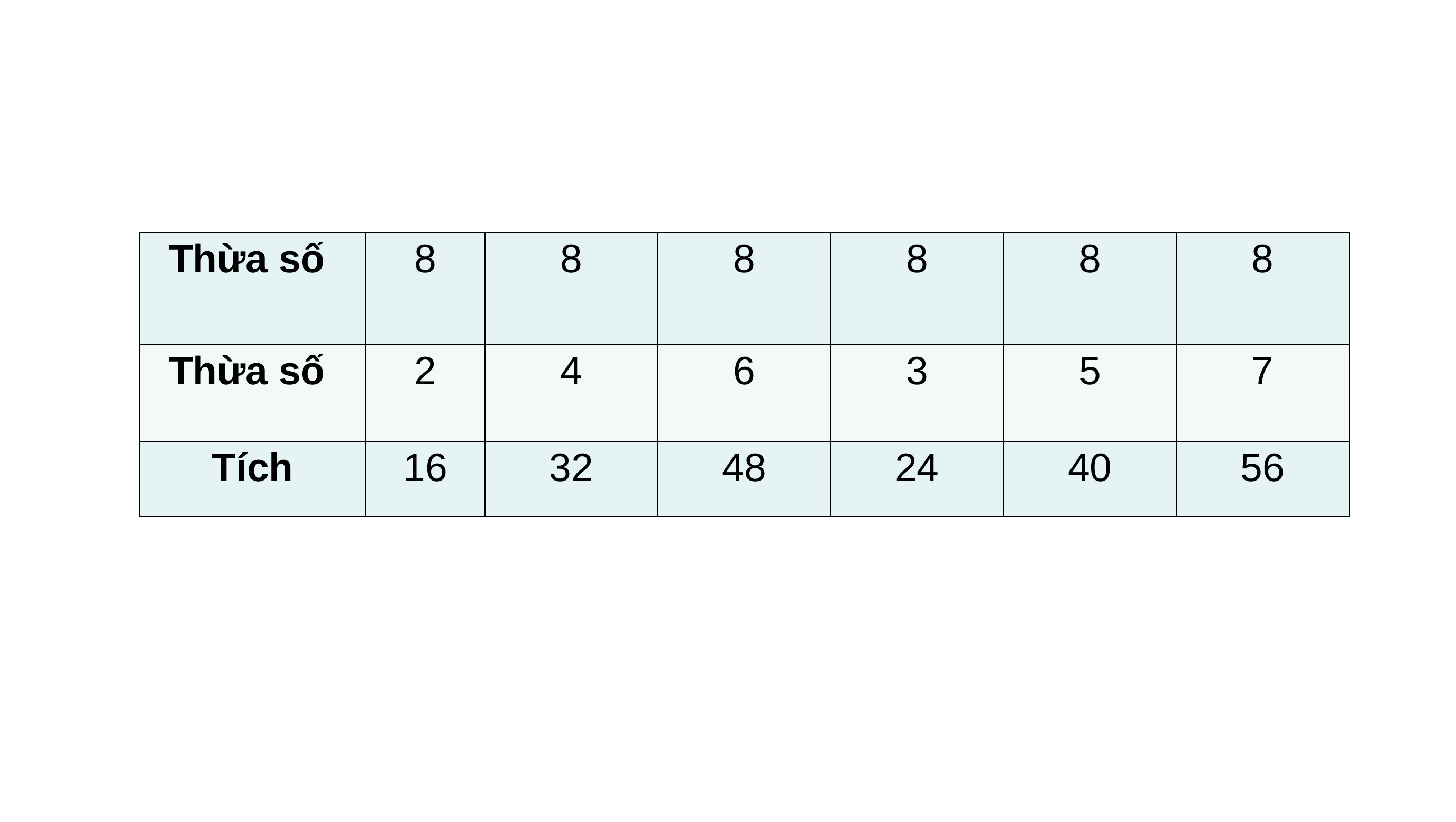

| Thừa số | 8 | 8 | 8 | 8 | 8 | 8 |
| --- | --- | --- | --- | --- | --- | --- |
| Thừa số | 2 | 4 | 6 | 3 | 5 | 7 |
| Tích | 16 | 32 | 48 | 24 | 40 | 56 |